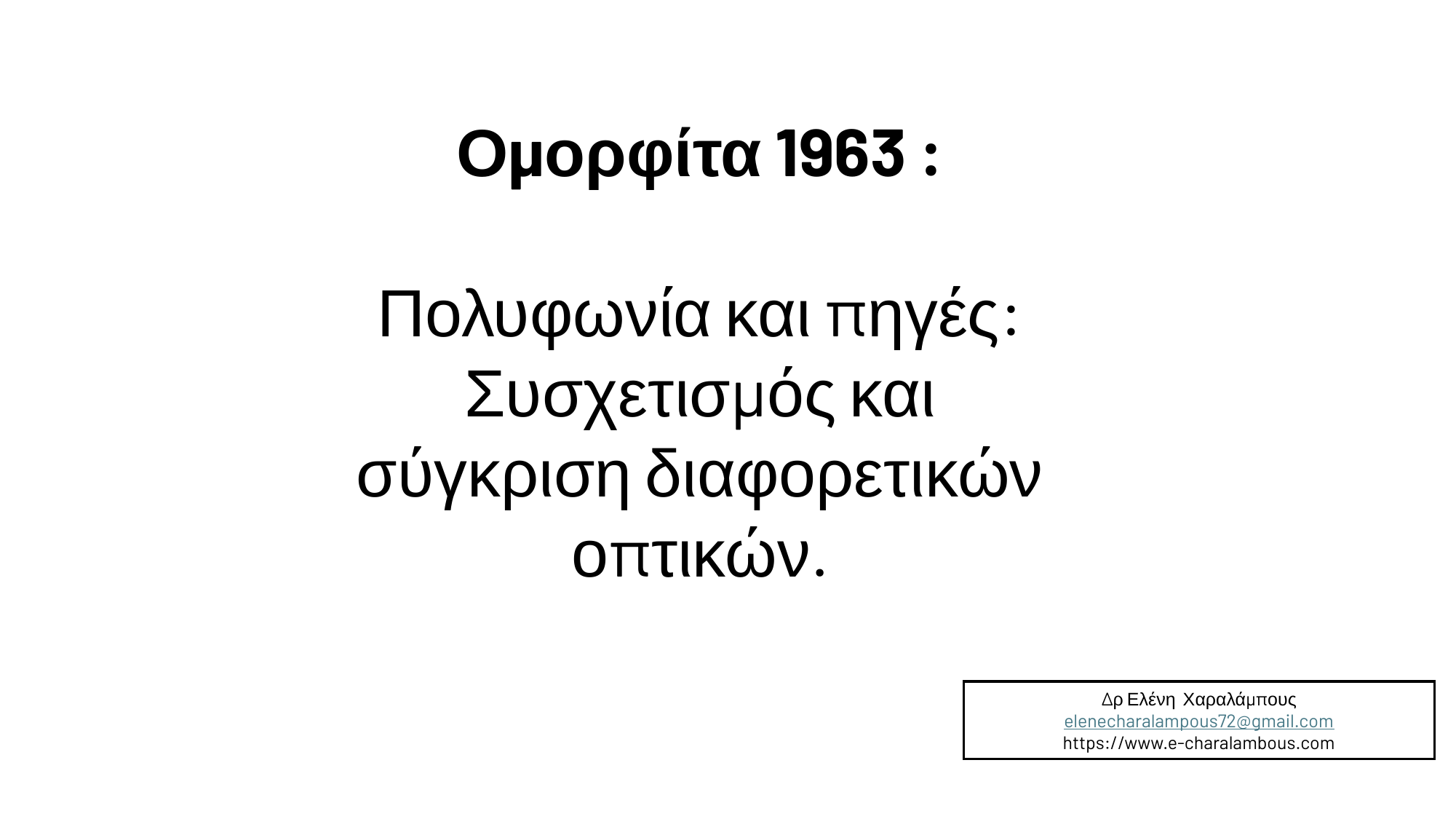

Ομορφίτα 1963 :

Πολυφωνία και πηγές: Συσχετισμός και σύγκριση διαφορετικών οπτικών.
Δρ Ελένη  Χαραλάμπους
elenecharalampous72@gmail.com
https://www.e-charalambous.com